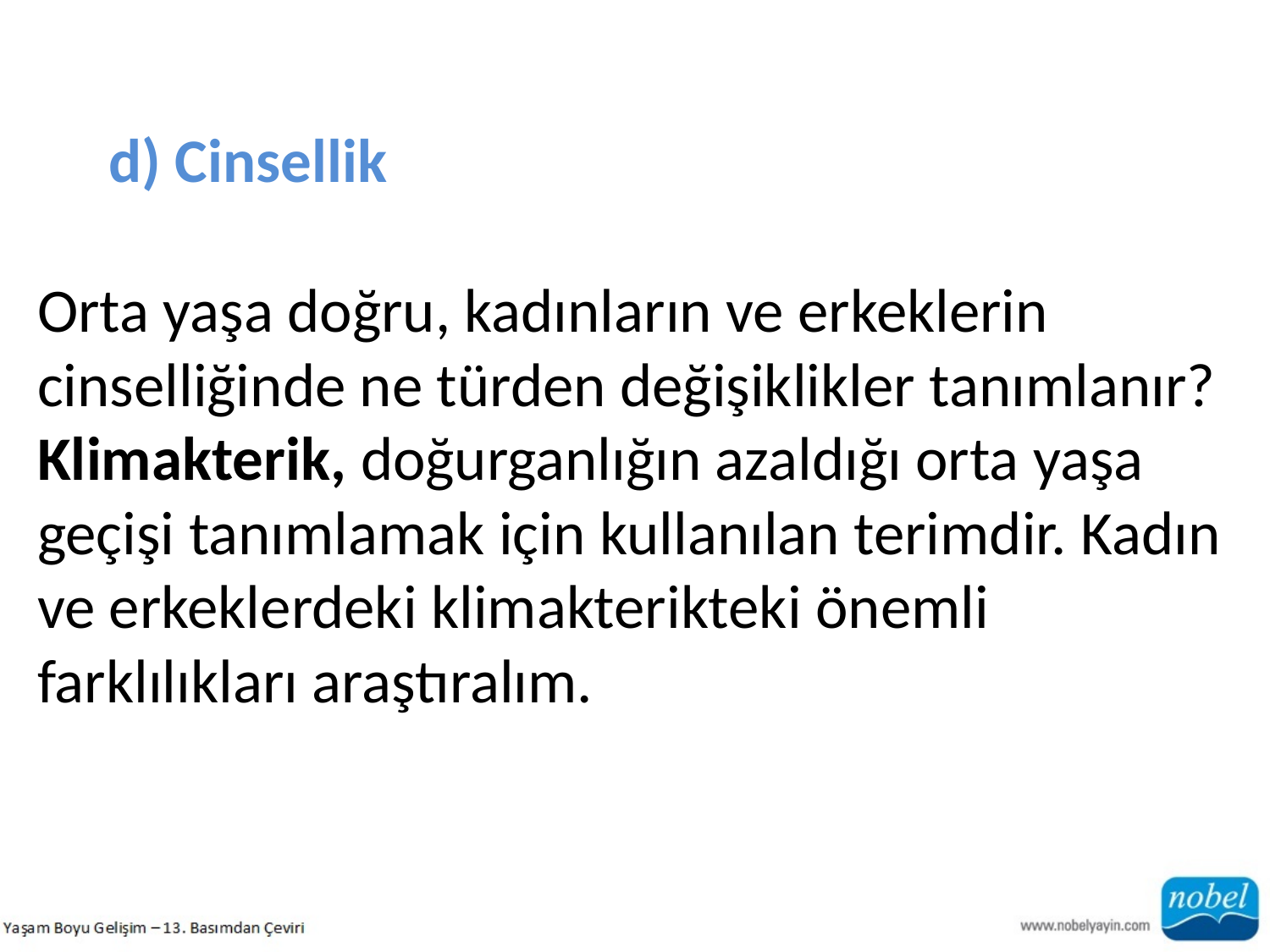

d) Cinsellik
Orta yaşa doğru, kadınların ve erkeklerin cinselliğinde ne türden değişiklikler tanımlanır?
Klimakterik, doğurganlığın azaldığı orta yaşa geçişi tanımlamak için kullanılan terimdir. Kadın ve erkeklerdeki klimakterikteki önemli farklılıkları araştıralım.